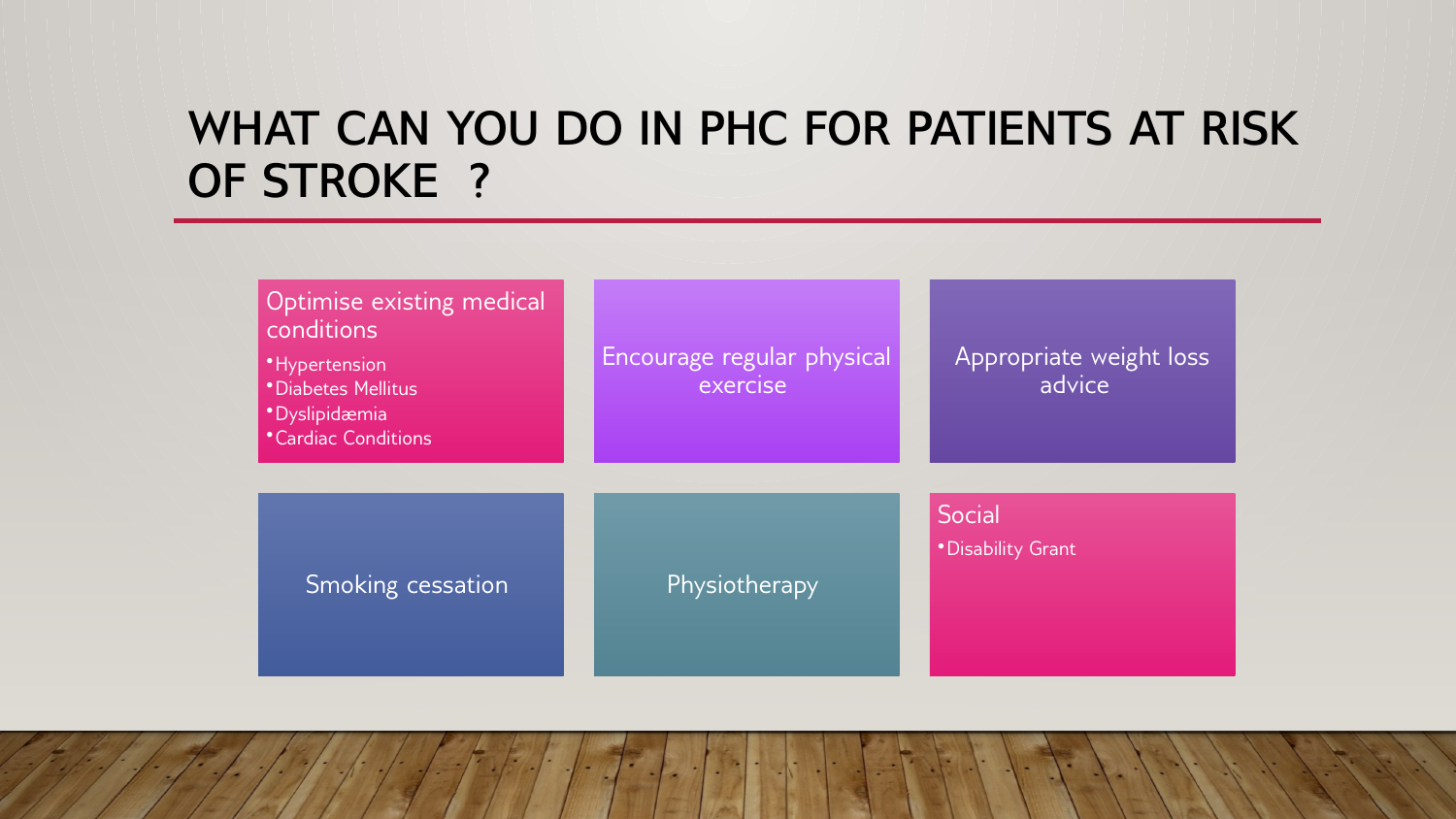

# What can you do in PHC for patients at risk of stroke  ?
Optimise existing medical conditions
Hypertension
Diabetes Mellitus
Dyslipidaemia
Cardiac Conditions
Encourage regular physical exercise
Appropriate weight loss advice
Smoking cessation
Physiotherapy
Social
Disability Grant